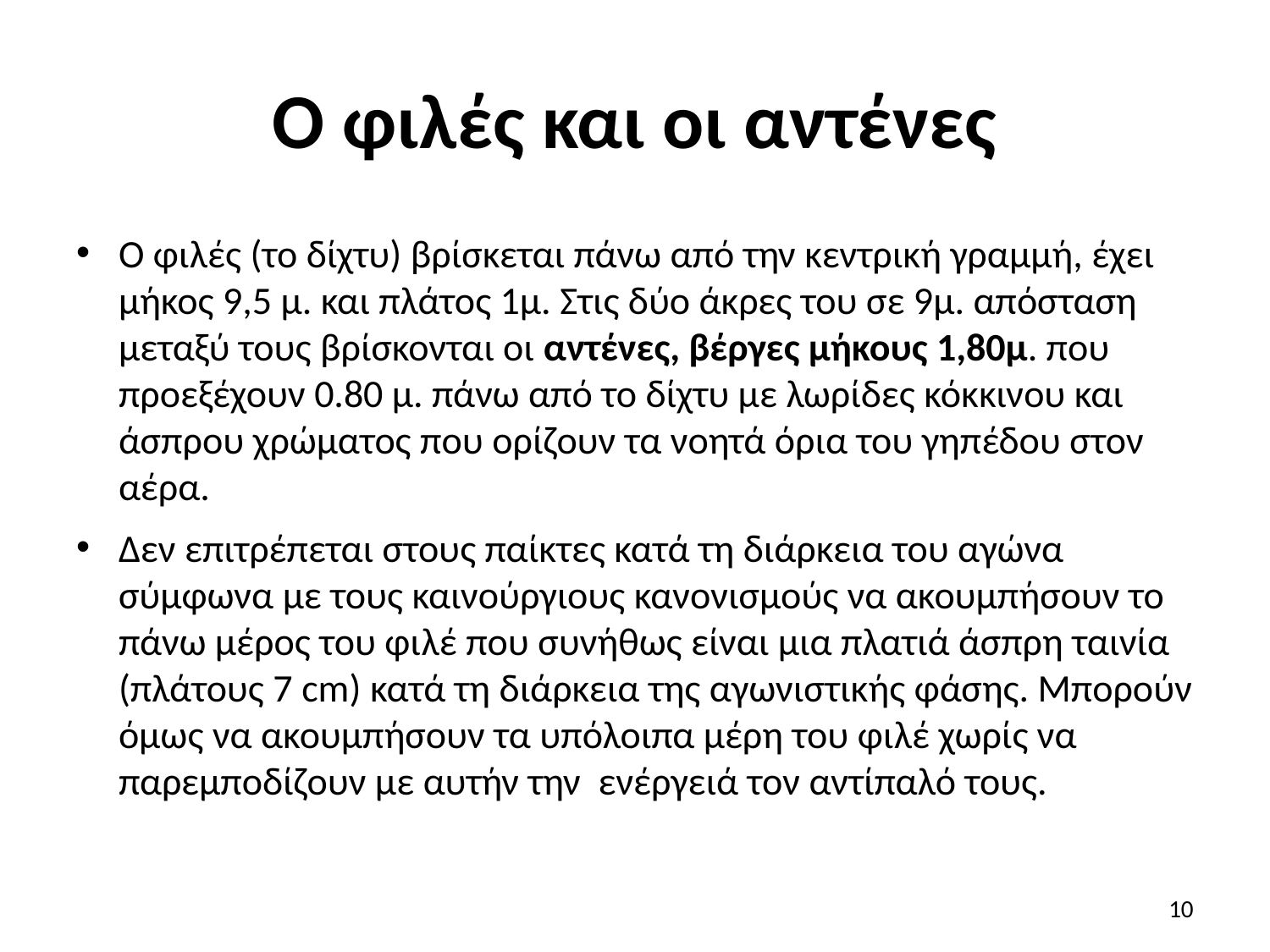

# Ο φιλές και οι αντένες
Ο φιλές (το δίχτυ) βρίσκεται πάνω από την κεντρική γραμμή, έχει μήκος 9,5 μ. και πλάτος 1μ. Στις δύο άκρες του σε 9μ. απόσταση μεταξύ τους βρίσκονται οι αντένες, βέργες μήκους 1,80μ. που προεξέχουν 0.80 μ. πάνω από το δίχτυ με λωρίδες κόκκινου και άσπρου χρώματος που ορίζουν τα νοητά όρια του γηπέδου στον αέρα.
Δεν επιτρέπεται στους παίκτες κατά τη διάρκεια του αγώνα σύμφωνα με τους καινούργιους κανονισμούς να ακουμπήσουν το πάνω μέρος του φιλέ που συνήθως είναι μια πλατιά άσπρη ταινία (πλάτους 7 cm) κατά τη διάρκεια της αγωνιστικής φάσης. Μπορούν όμως να ακουμπήσουν τα υπόλοιπα μέρη του φιλέ χωρίς να παρεμποδίζουν με αυτήν την  ενέργειά τον αντίπαλό τους.
10